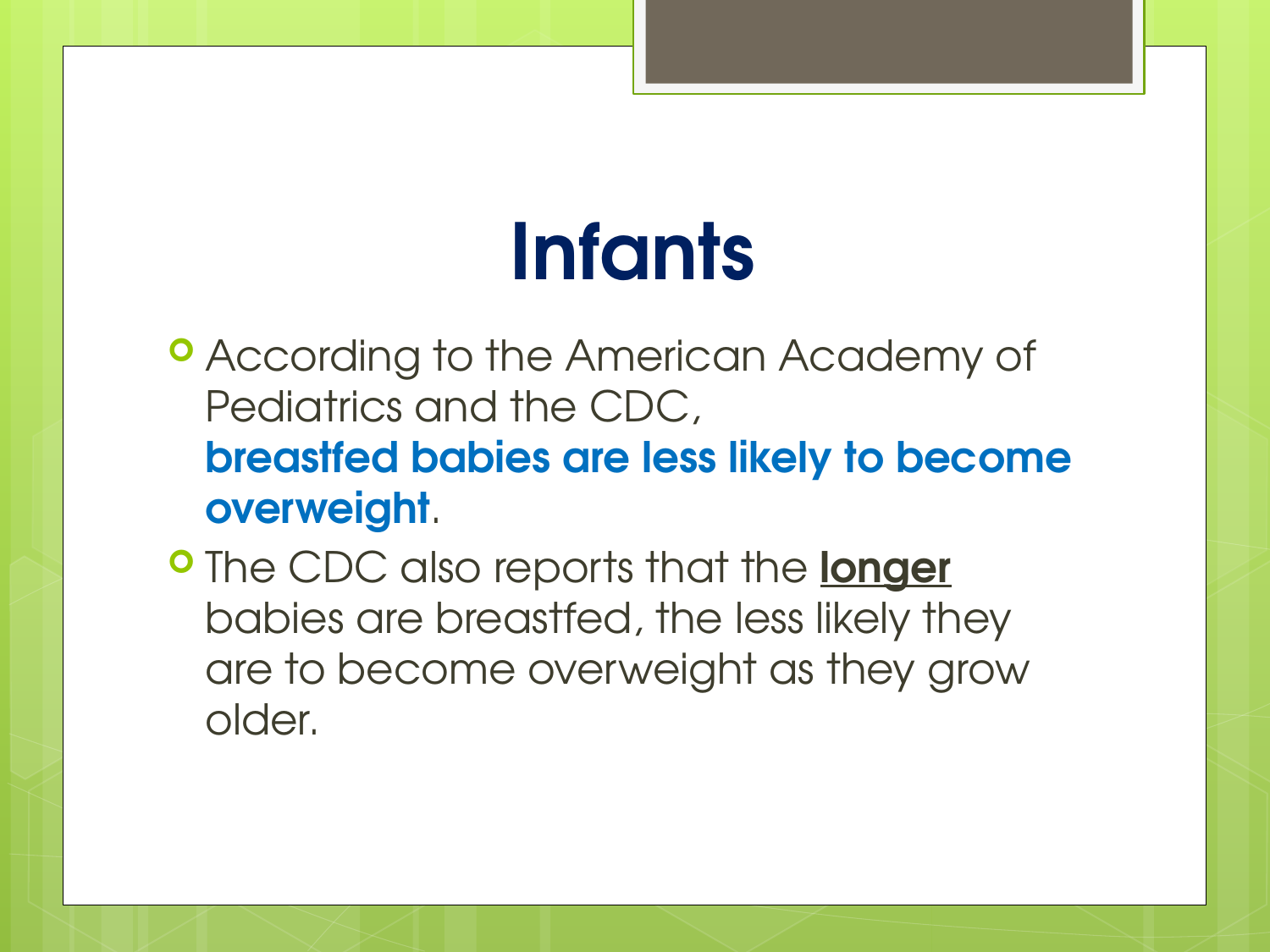

# Infants
According to the American Academy of Pediatrics and the CDC, breastfed babies are less likely to become overweight.
The CDC also reports that the longer babies are breastfed, the less likely they are to become overweight as they grow older.